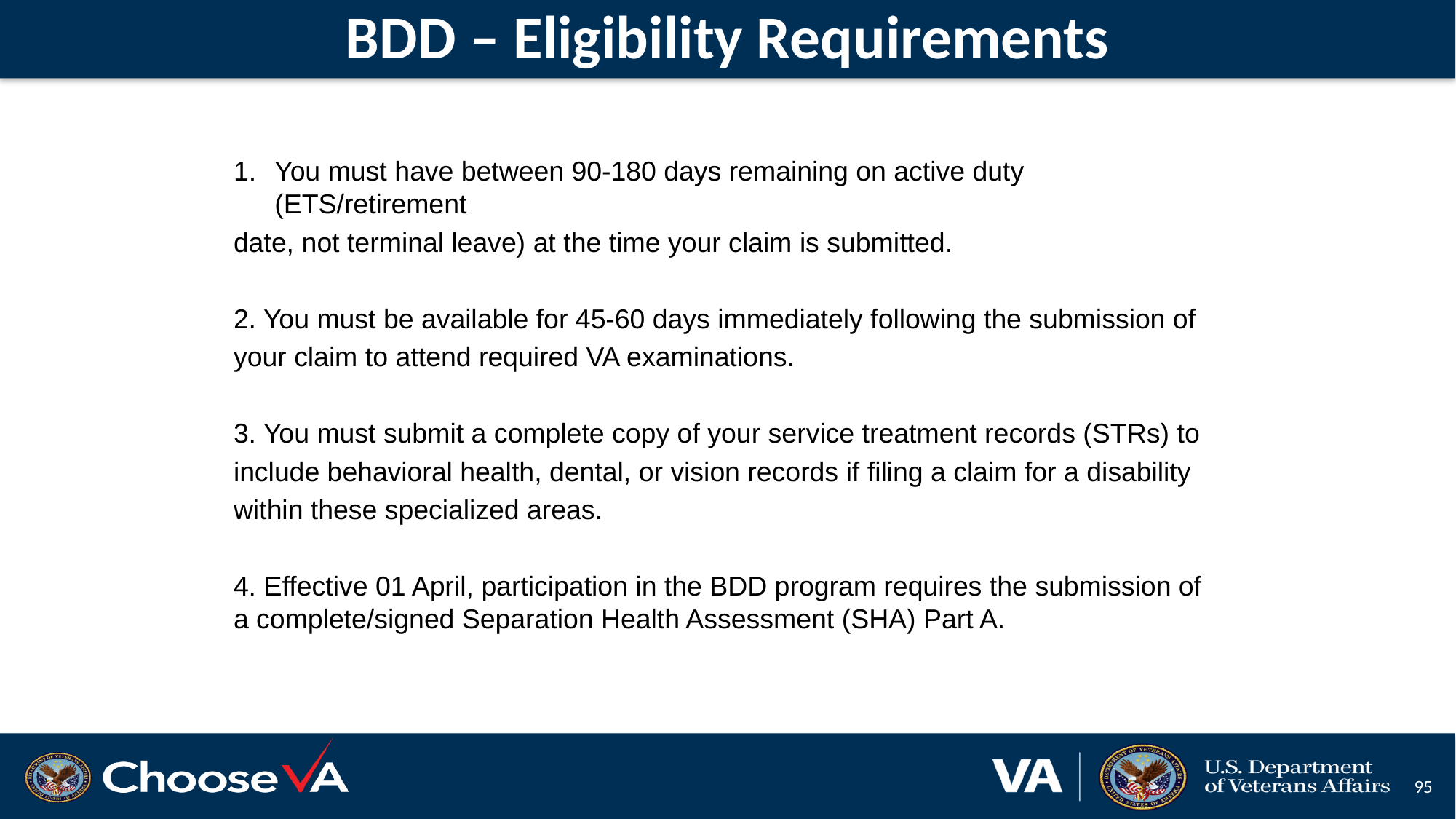

# BDD – Eligibility Requirements

You must have between 90-180 days remaining on active duty (ETS/retirement
date, not terminal leave) at the time your claim is submitted.

2. You must be available for 45-60 days immediately following the submission of
your claim to attend required VA examinations.

3. You must submit a complete copy of your service treatment records (STRs) to
include behavioral health, dental, or vision records if filing a claim for a disability
within these specialized areas.

4. Effective 01 April, participation in the BDD program requires the submission of a complete/signed Separation Health Assessment (SHA) Part A.

95